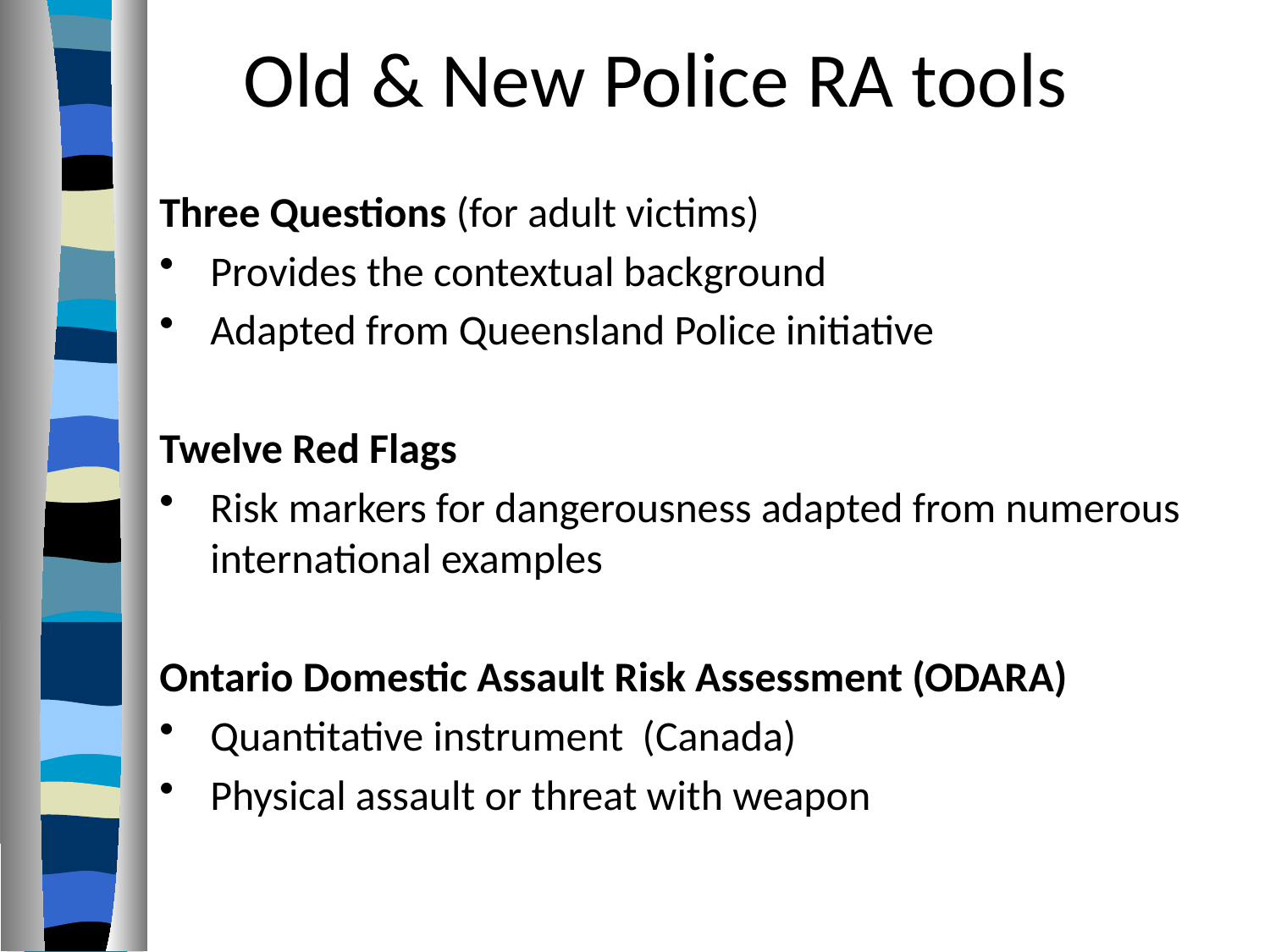

Old & New Police RA tools
Three Questions (for adult victims)
Provides the contextual background
Adapted from Queensland Police initiative

Twelve Red Flags
Risk markers for dangerousness adapted from numerous international examples

Ontario Domestic Assault Risk Assessment (ODARA)
Quantitative instrument  (Canada)
Physical assault or threat with weapon